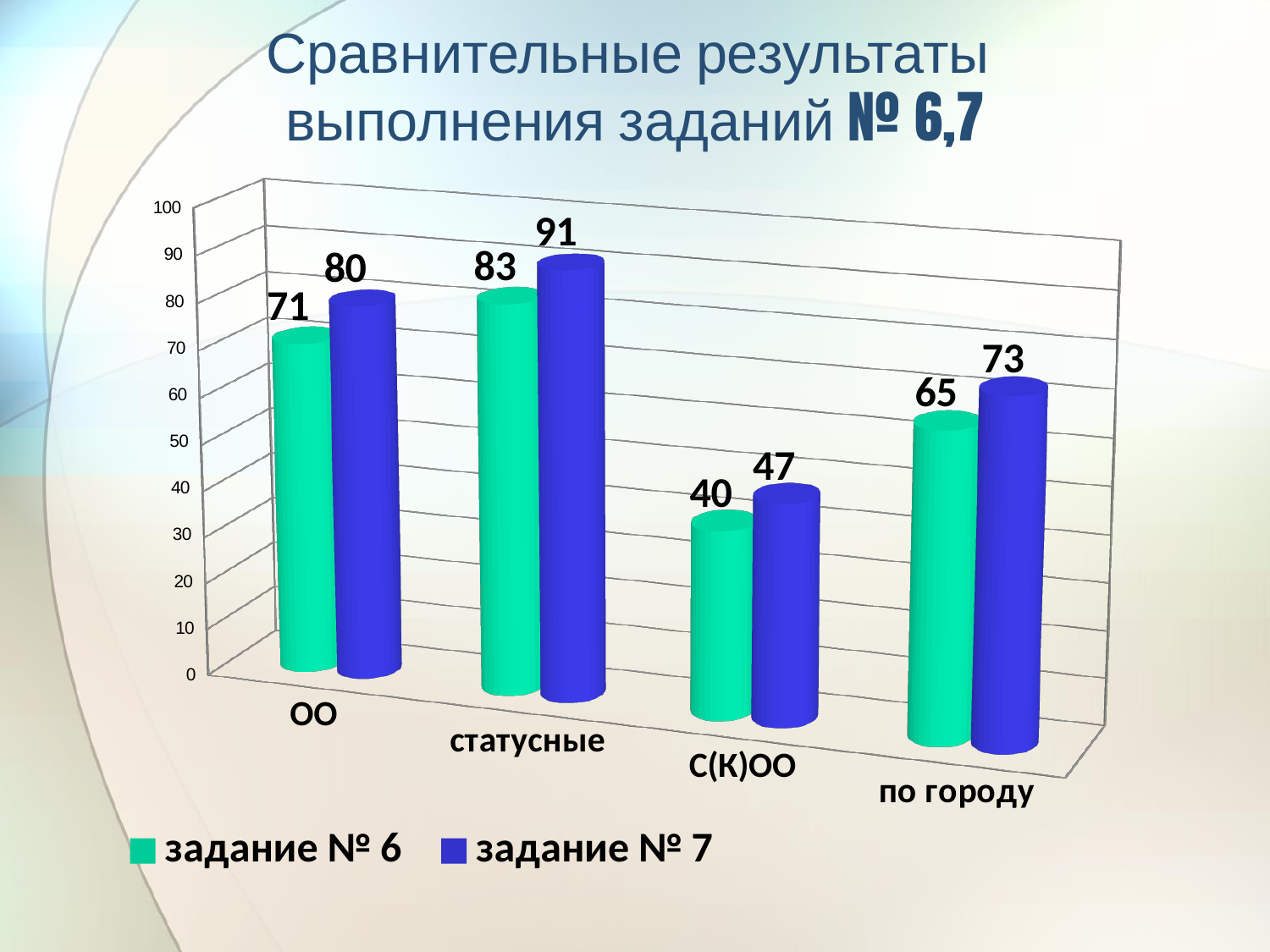

# Сравнительные результаты выполнения заданий № 6,7

[unsupported chart]